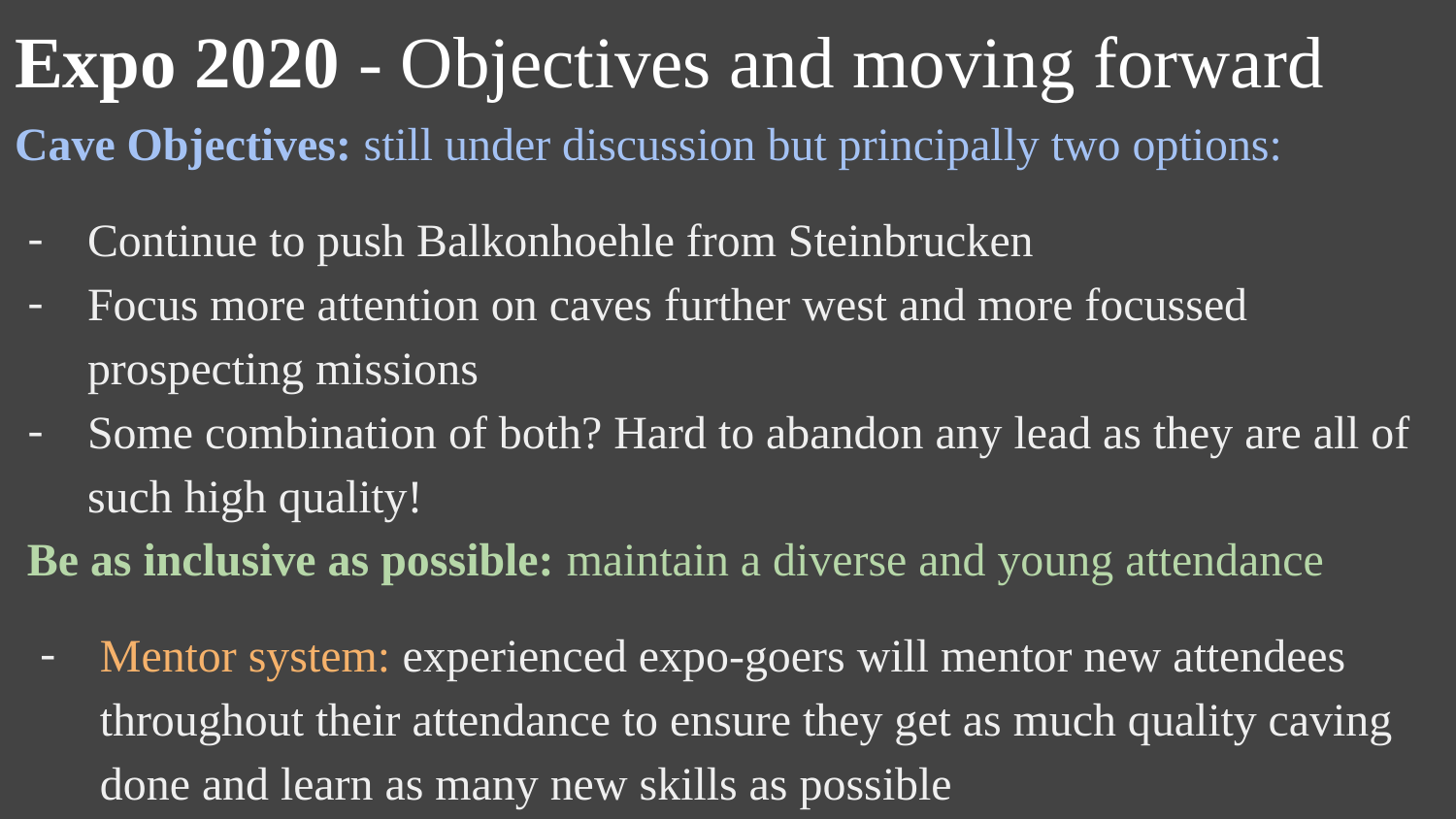

# Expo 2020 - Objectives and moving forward
Cave Objectives: still under discussion but principally two options:
Continue to push Balkonhoehle from Steinbrucken
Focus more attention on caves further west and more focussed prospecting missions
Some combination of both? Hard to abandon any lead as they are all of such high quality!
Be as inclusive as possible: maintain a diverse and young attendance
Mentor system: experienced expo-goers will mentor new attendees throughout their attendance to ensure they get as much quality caving done and learn as many new skills as possible